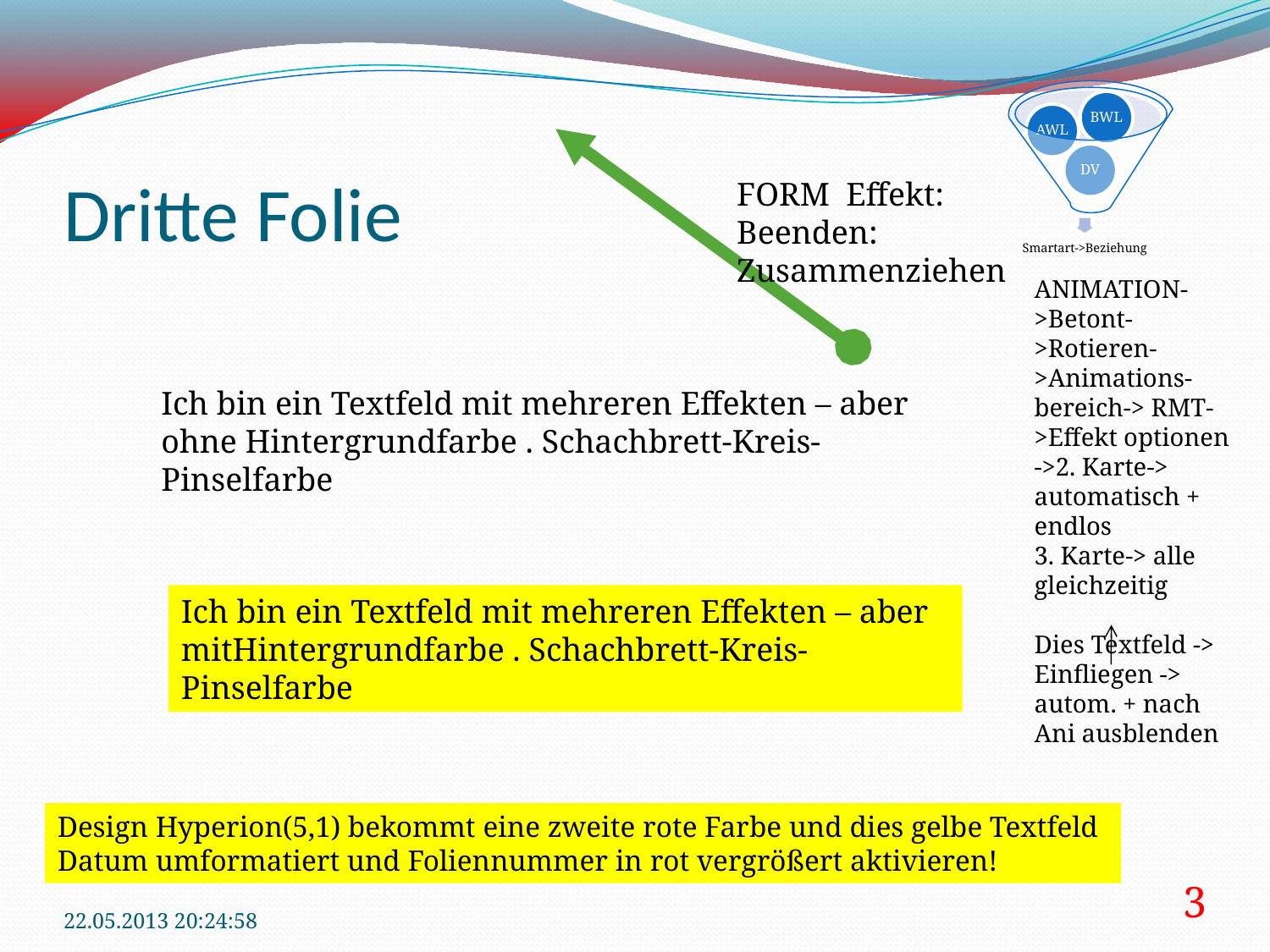

# Dritte Folie
FORM  Effekt: Beenden: Zusammenziehen

Ich bin ein Textfeld mit mehreren Effekten – aber ohne Hintergrundfarbe . Schachbrett-Kreis-Pinselfarbe
Ich bin ein Textfeld mit mehreren Effekten – aber mitHintergrundfarbe . Schachbrett-Kreis-Pinselfarbe
22.05.2013 20:24:58
3